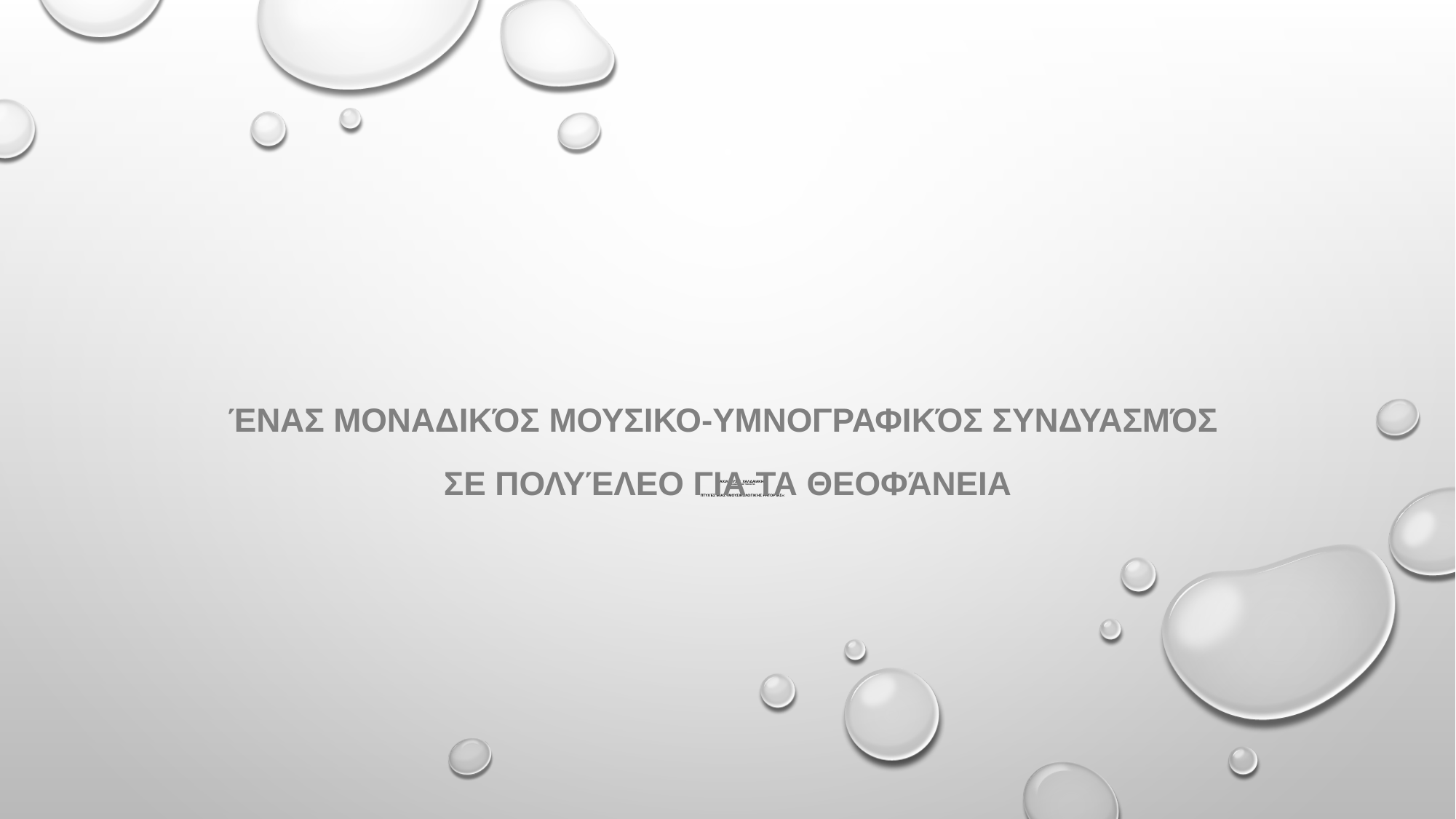

# ΑΧΙΛΛΕΥΣ Γ. ΧΑΛΔΑΙΑΚΗΣ ΚΑΘΗΓΗΤΗΣ ΤΜΣ ΕΚΠΑ   Πτυχές μιας «μουσικολογικής ρητορίας»:
ένας μοναδικός μουσικο-υμνογραφικός συνδυασμός
Σε Πολυέλεο για τα Θεοφάνεια